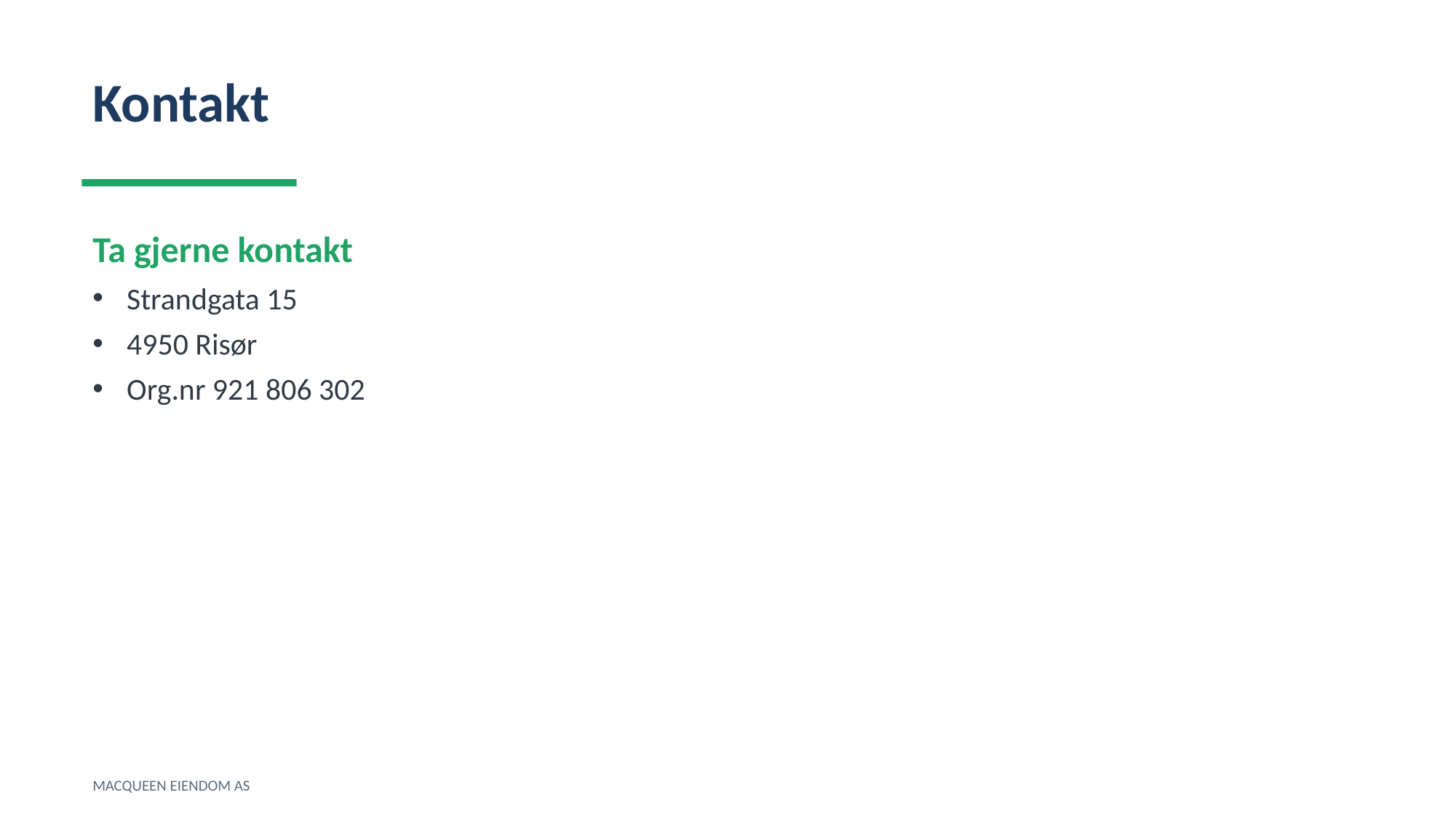

Kontakt

Ta gjerne kontakt
Strandgata 15
4950 Risør
Org.nr 921 806 302
MACQUEEN EIENDOM AS